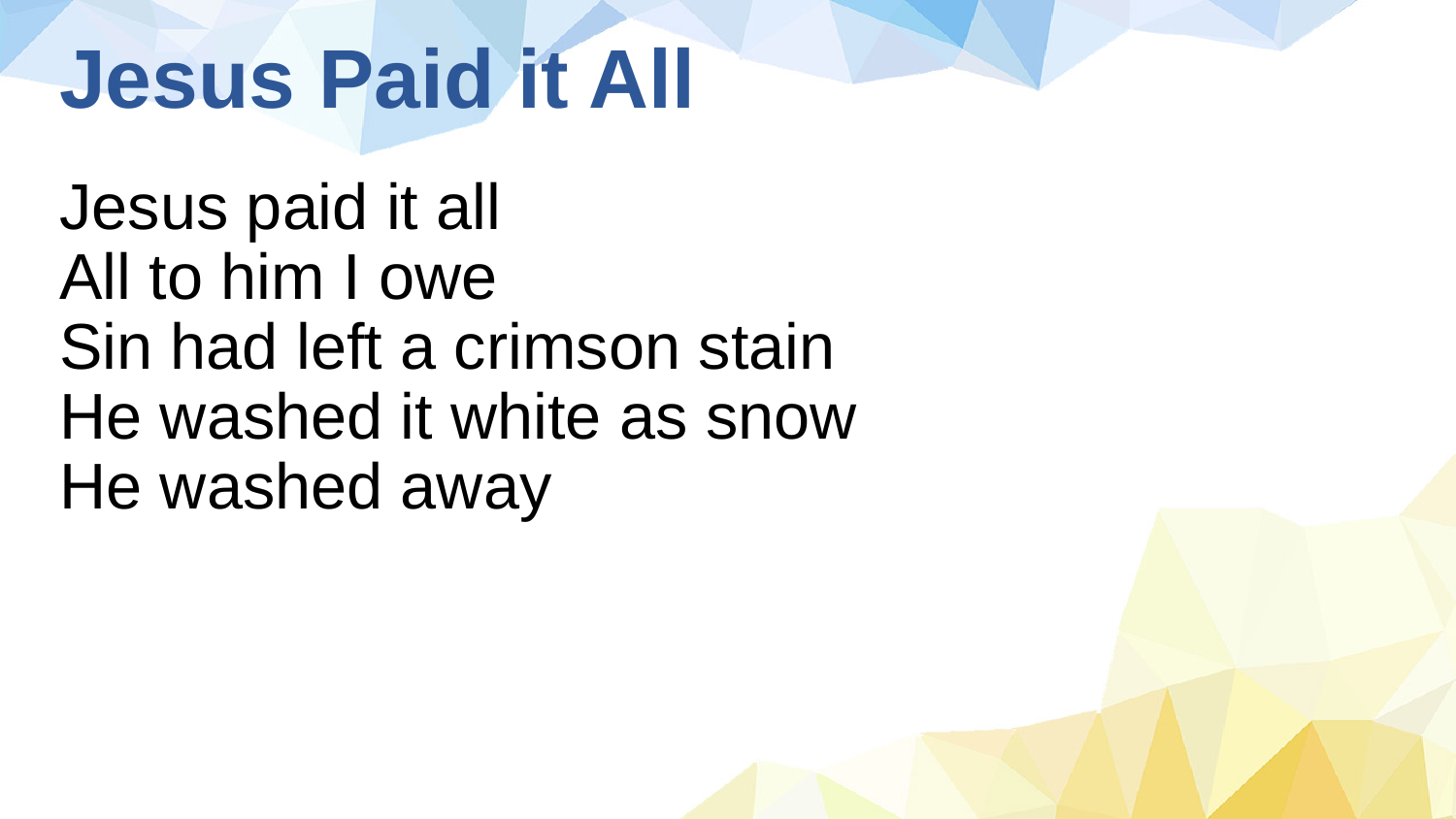

# Jesus Paid it All
Jesus paid it all
All to him I owe
Sin had left a crimson stain
He washed it white as snow
He washed away